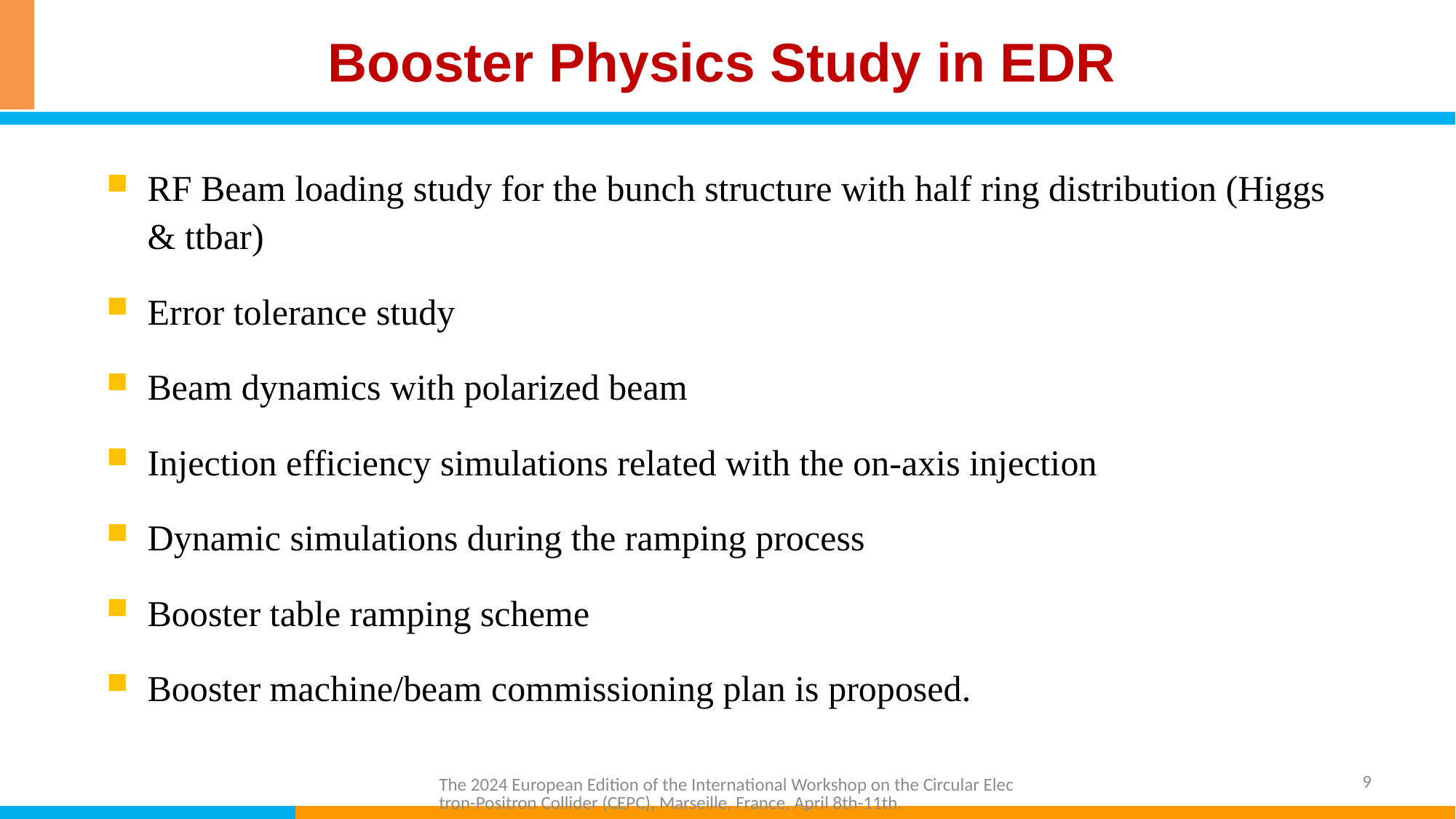

# Booster Physics Study in EDR
RF Beam loading study for the bunch structure with half ring distribution (Higgs & ttbar)
Error tolerance study
Beam dynamics with polarized beam
Injection efficiency simulations related with the on-axis injection
Dynamic simulations during the ramping process
Booster table ramping scheme
Booster machine/beam commissioning plan is proposed.
9
The 2024 European Edition of the International Workshop on the Circular Electron-Positron Collider (CEPC), Marseille, France, April 8th-11th.